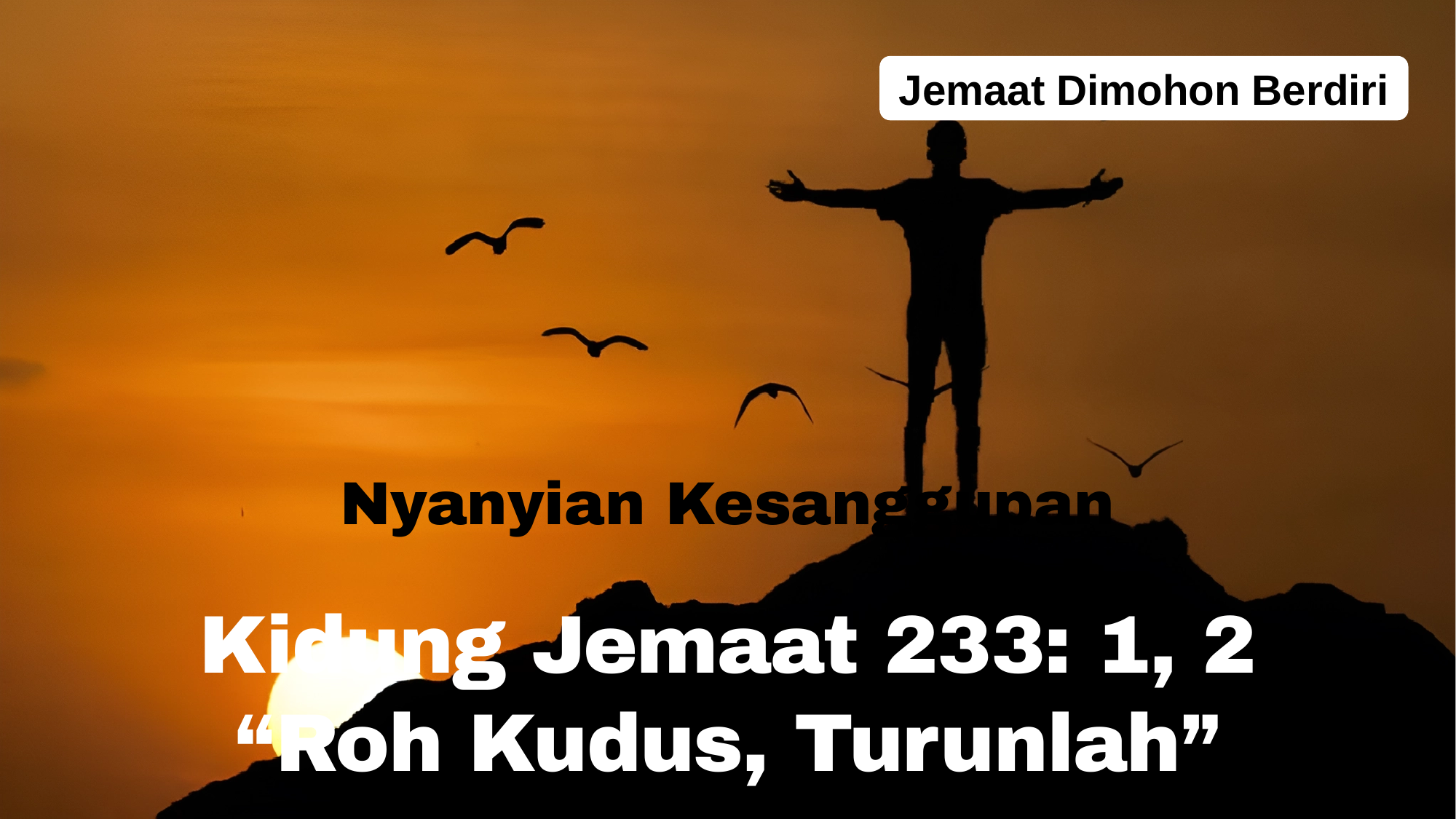

Jemaat Dimohon Berdiri
Nyanyian Kesanggupan
Kidung Jemaat 233: 1, 2
“Roh Kudus, Turunlah”